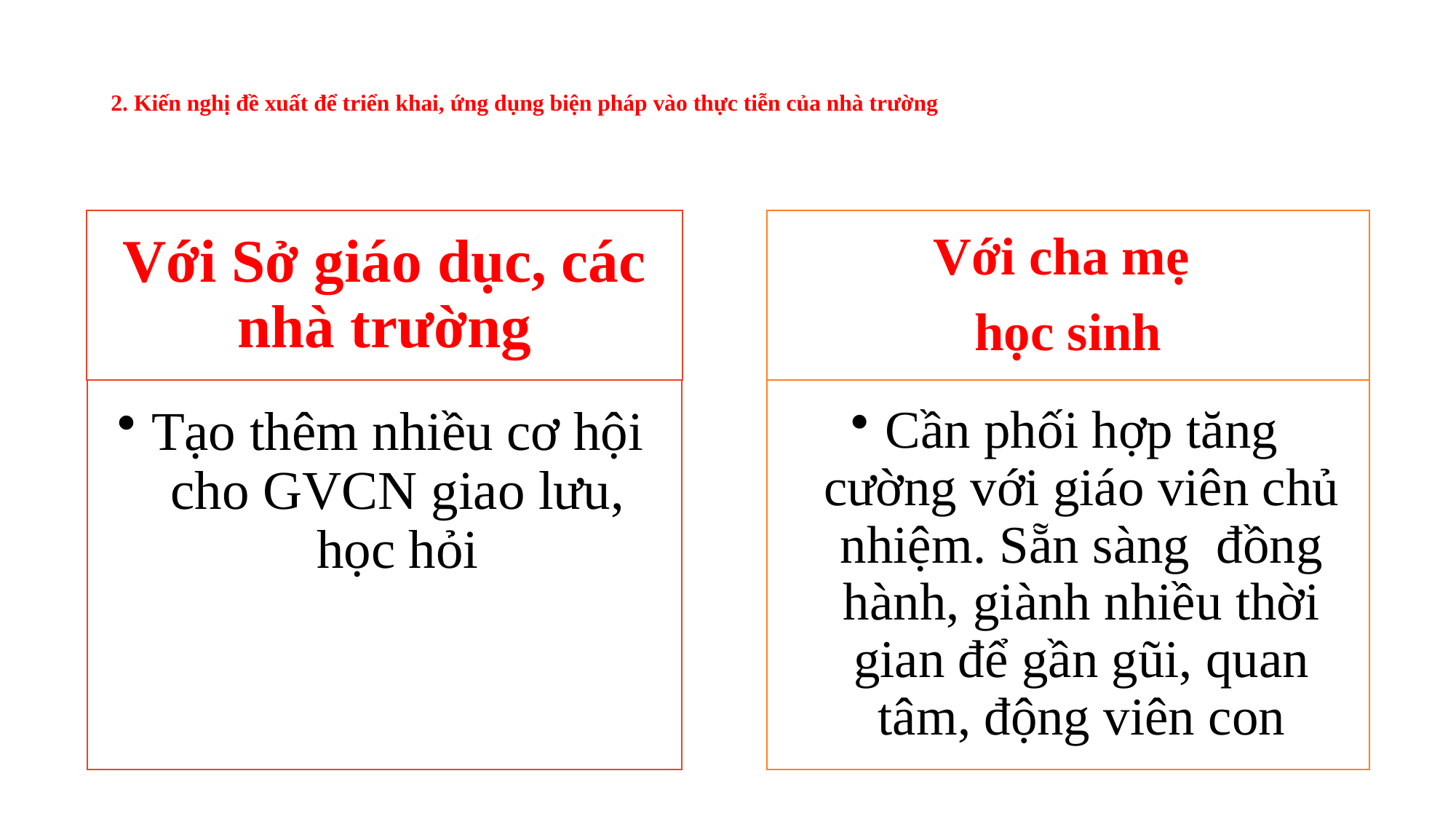

# 2. Kiến nghị đề xuất để triển khai, ứng dụng biện pháp vào thực tiễn của nhà trường
Với Sở giáo dục, các nhà trường
Tạo thêm nhiều cơ hội cho GVCN giao lưu, học hỏi
Với cha mẹ
học sinh
Cần phối hợp tăng cường với giáo viên chủ nhiệm. Sẵn sàng  đồng hành, giành nhiều thời gian để gần gũi, quan tâm, động viên con